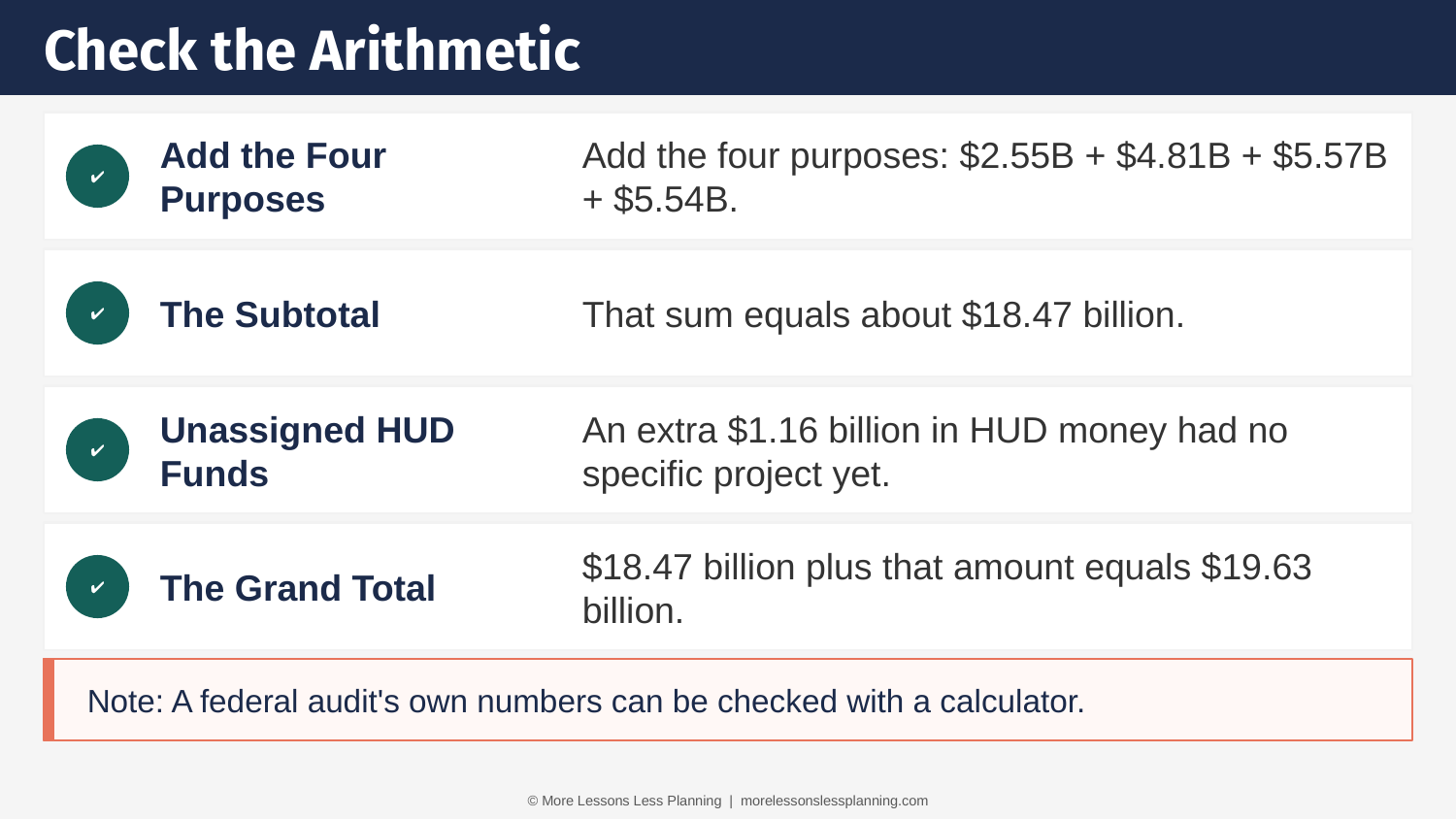

Check the Arithmetic

Add the Four Purposes
Add the four purposes: $2.55B + $4.81B + $5.57B + $5.54B.

✔

The Subtotal
That sum equals about $18.47 billion.

✔

Unassigned HUD Funds
An extra $1.16 billion in HUD money had no specific project yet.

✔

The Grand Total
$18.47 billion plus that amount equals $19.63 billion.

✔

Note: A federal audit's own numbers can be checked with a calculator.
© More Lessons Less Planning  |  morelessonslessplanning.com